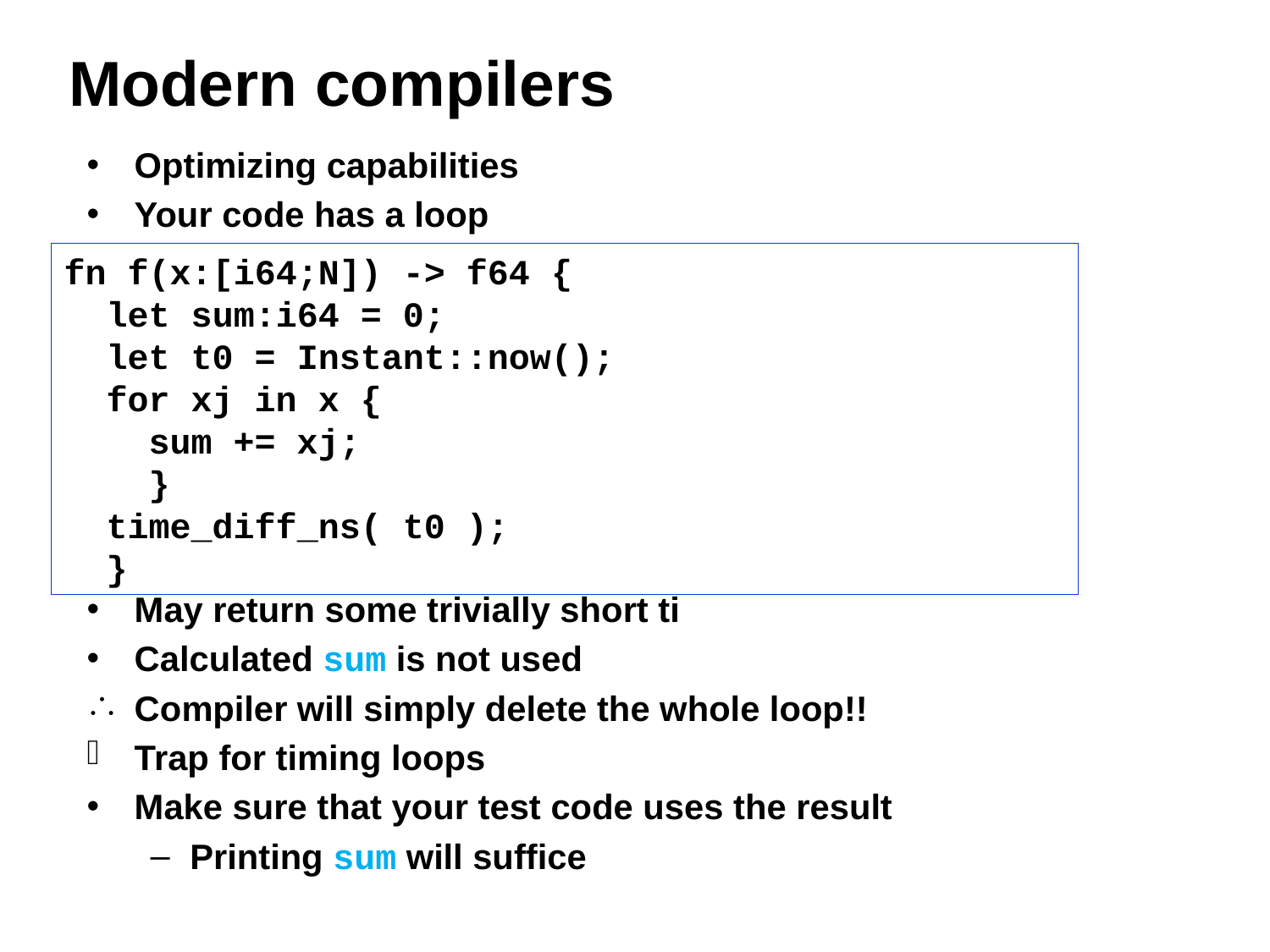

# Modern compilers
Optimizing capabilities
Your code has a loop

May return some trivially short ti
Calculated sum is not used
Compiler will simply delete the whole loop!!
Trap for timing loops
Make sure that your test code uses the result
Printing sum will suffice

fn f(x:[i64;N]) -> f64 {
  let sum:i64 = 0;
  let t0 = Instant::now();
  for xj in x {
    sum += xj;
    }
  time_diff_ns( t0 );
  }